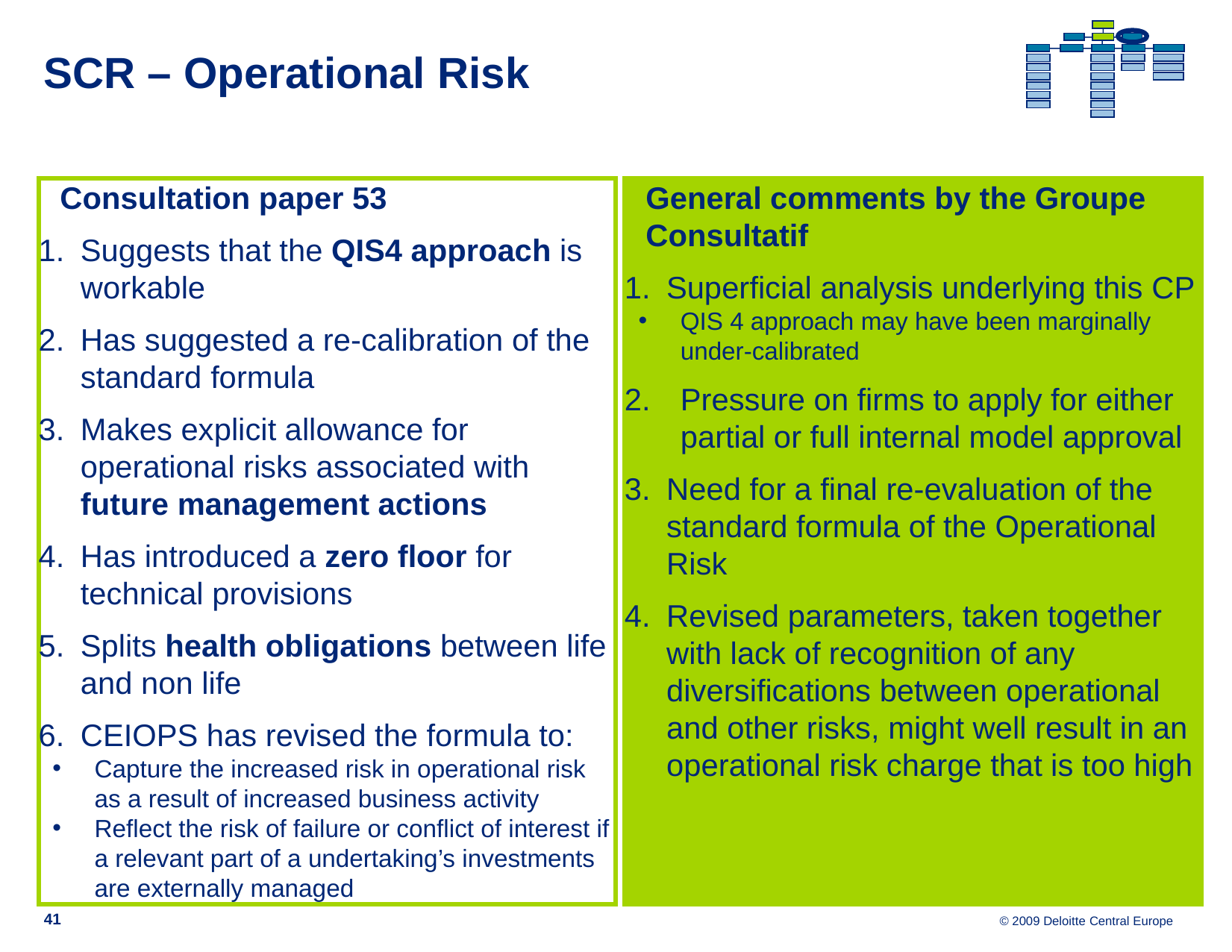

# SCR – Operational Risk
Consultation paper 53

Suggests that the QIS4 approach is workable

Has suggested a re-calibration of the standard formula

Makes explicit allowance for operational risks associated with future management actions

Has introduced a zero floor for technical provisions

Splits health obligations between life and non life

CEIOPS has revised the formula to:
Capture the increased risk in operational risk as a result of increased business activity
Reflect the risk of failure or conflict of interest if a relevant part of a undertaking’s investments are externally managed

General comments by the Groupe Consultatif

Superficial analysis underlying this CP
QIS 4 approach may have been marginally under-calibrated

Pressure on firms to apply for either partial or full internal model approval

Need for a final re-evaluation of the standard formula of the Operational Risk

Revised parameters, taken together with lack of recognition of any diversifications between operational and other risks, might well result in an operational risk charge that is too high
41